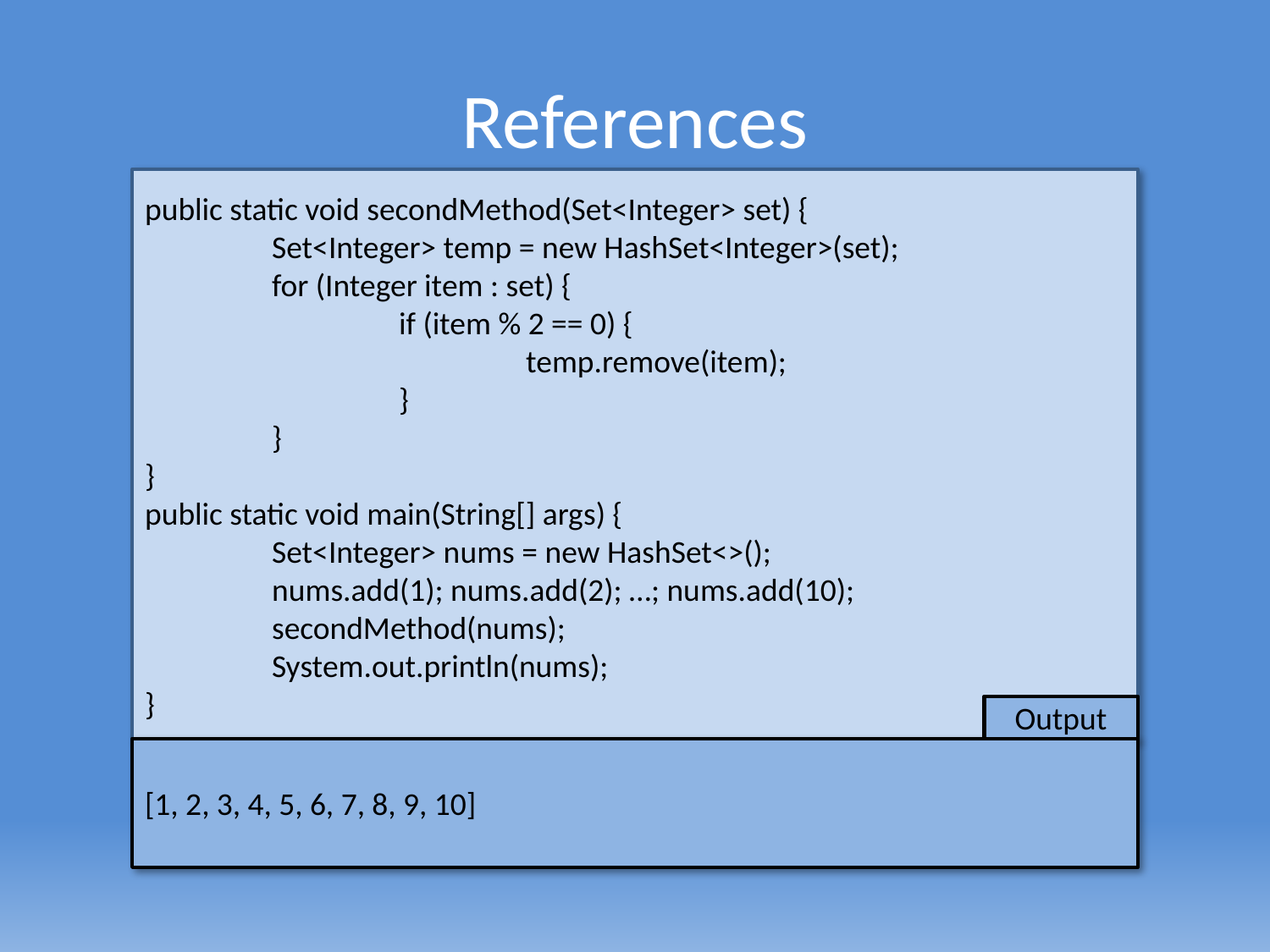

# References
public static void secondMethod(Set<Integer> set) {
	Set<Integer> temp = new HashSet<Integer>(set);
	for (Integer item : set) {
		if (item % 2 == 0) {
			temp.remove(item);
		}
	}
}
public static void main(String[] args) {
	Set<Integer> nums = new HashSet<>();
	nums.add(1); nums.add(2); …; nums.add(10);
	secondMethod(nums);
	System.out.println(nums);
}
Output
[1, 2, 3, 4, 5, 6, 7, 8, 9, 10]